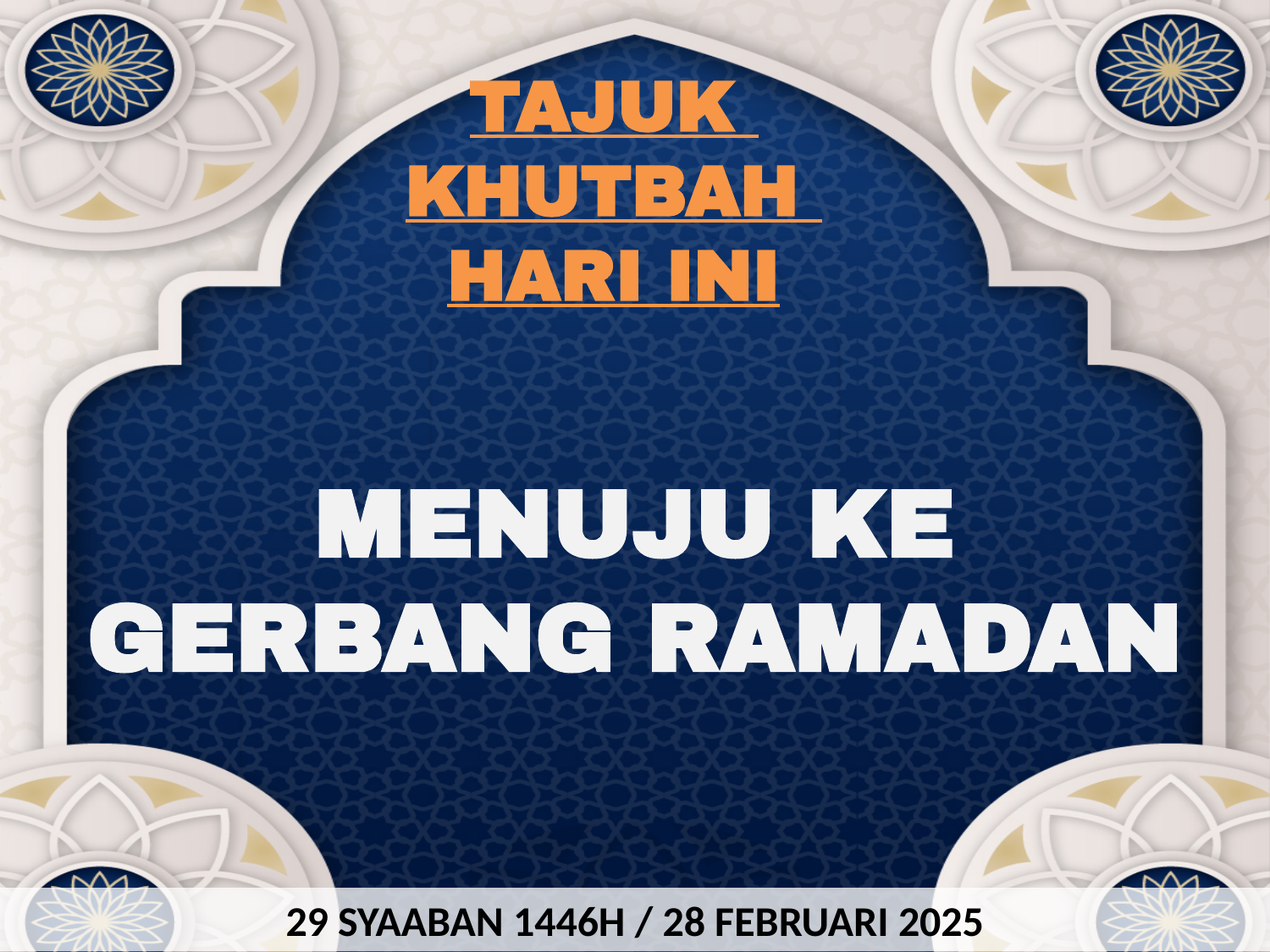

TAJUK
KHUTBAH
HARI INI
MENUJU KE GERBANG RAMADAN
29 SYAABAN 1446H / 28 FEBRUARI 2025